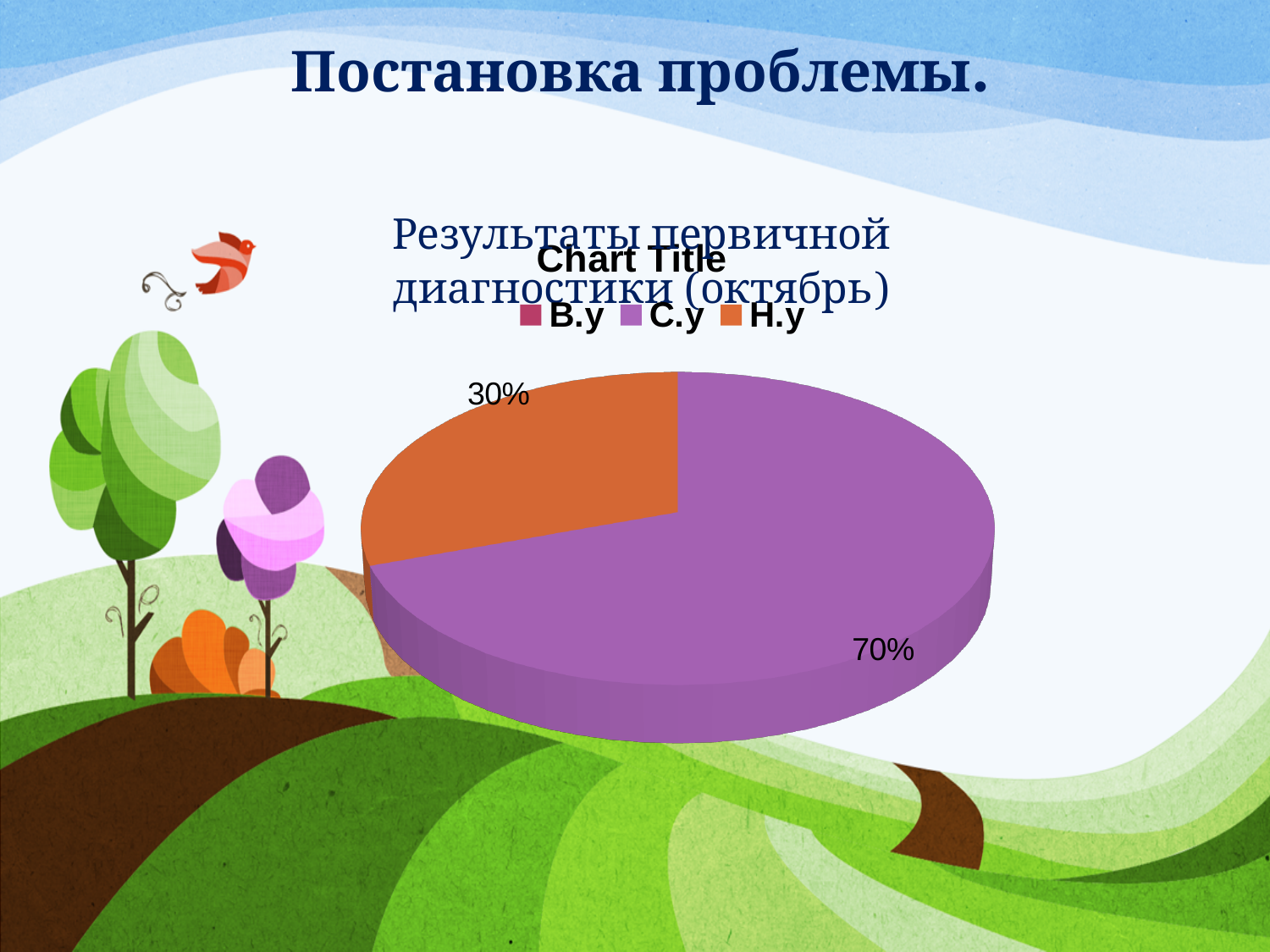

# Постановка проблемы.

[unsupported chart]

[unsupported chart]